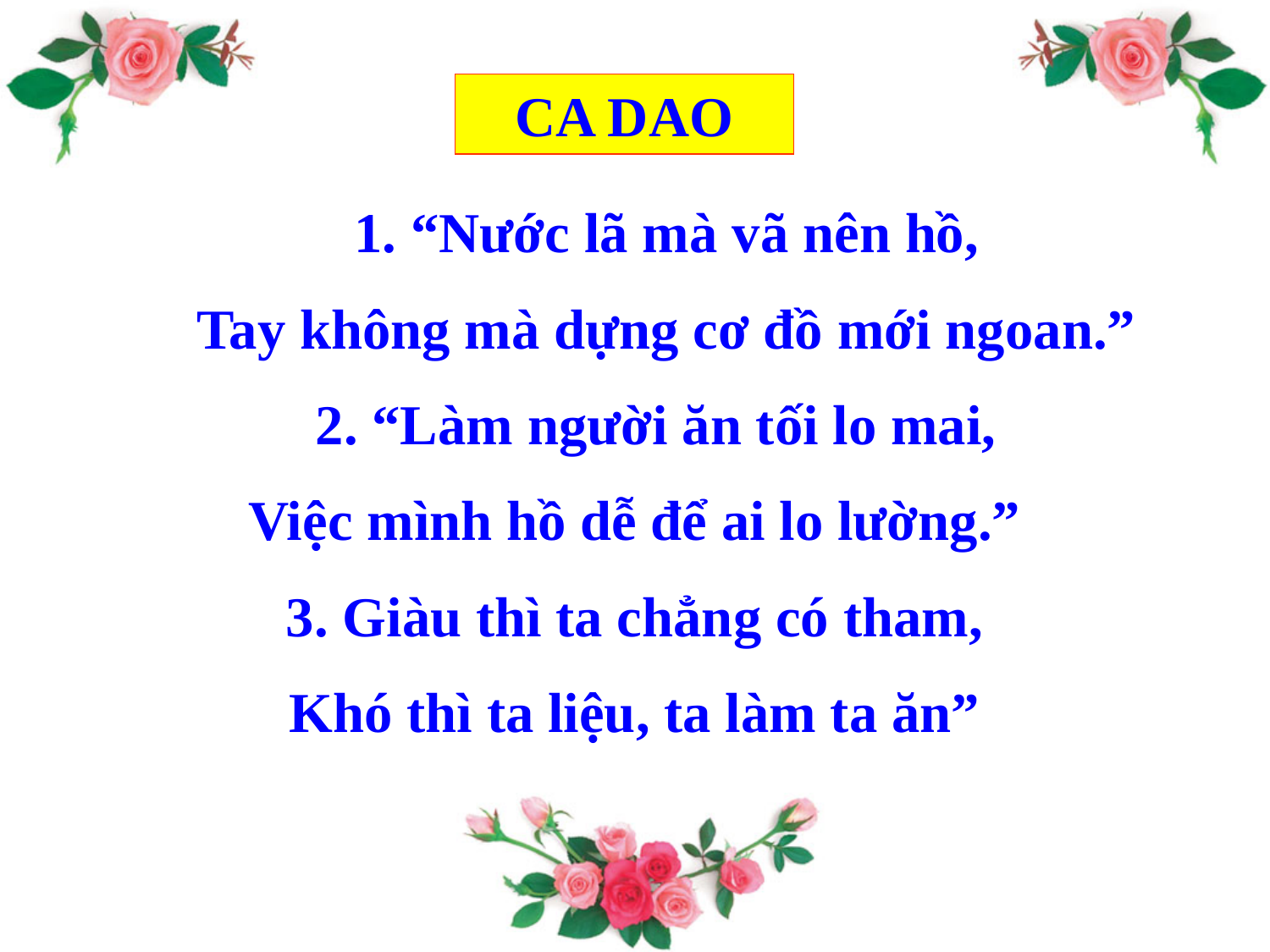

CA DAO
1. “Nước lã mà vã nên hồ,
Tay không mà dựng cơ đồ mới ngoan.”
   2. “Làm người ăn tối lo mai,
Việc mình hồ dễ để ai lo lường.”
3. Giàu thì ta chẳng có tham,
Khó thì ta liệu, ta làm ta ăn”